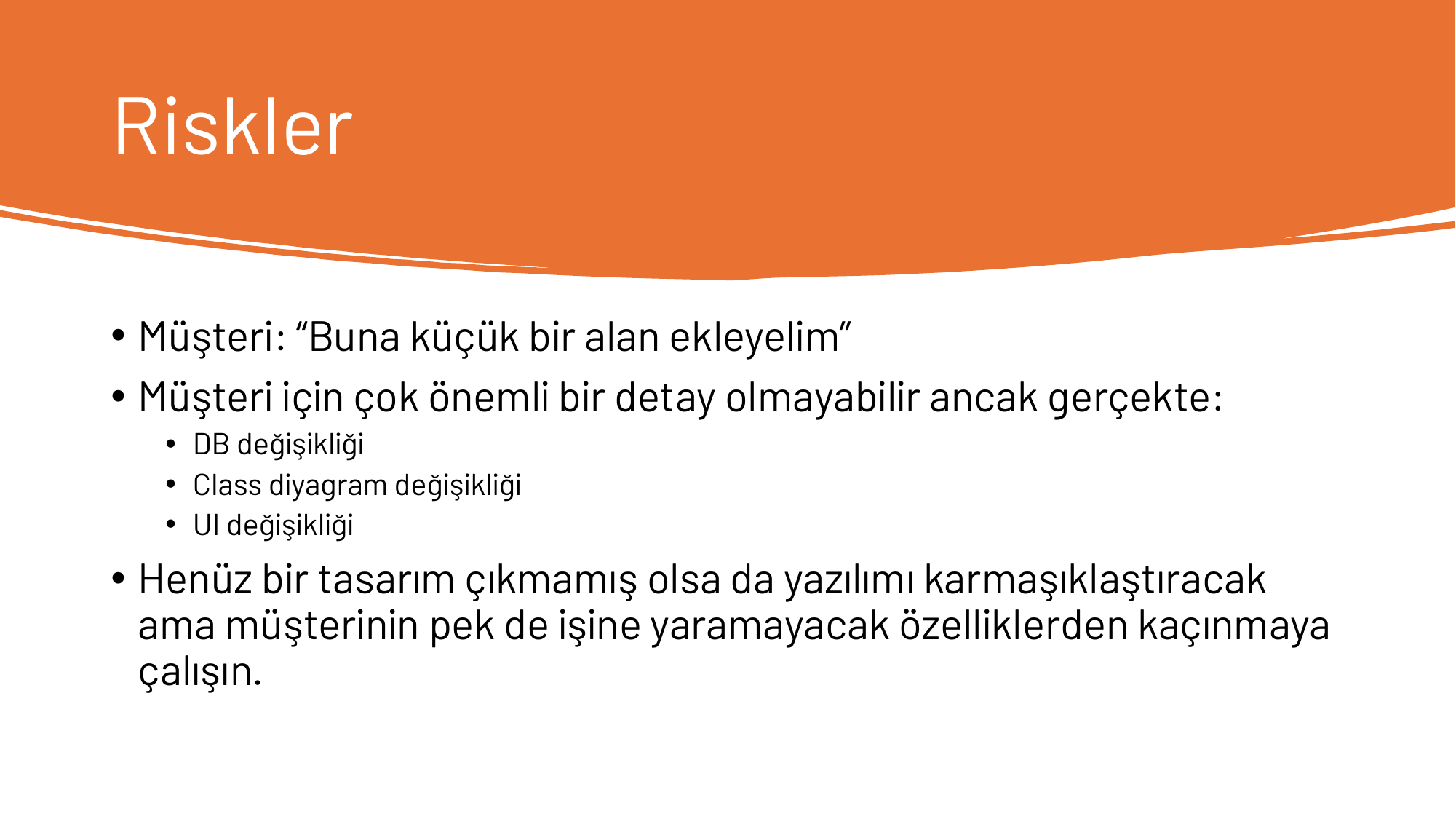

# Riskler
Müşteri: “Buna küçük bir alan ekleyelim”
Müşteri için çok önemli bir detay olmayabilir ancak gerçekte:
DB değişikliği
Class diyagram değişikliği
UI değişikliği
Henüz bir tasarım çıkmamış olsa da yazılımı karmaşıklaştıracak ama müşterinin pek de işine yaramayacak özelliklerden kaçınmaya çalışın.